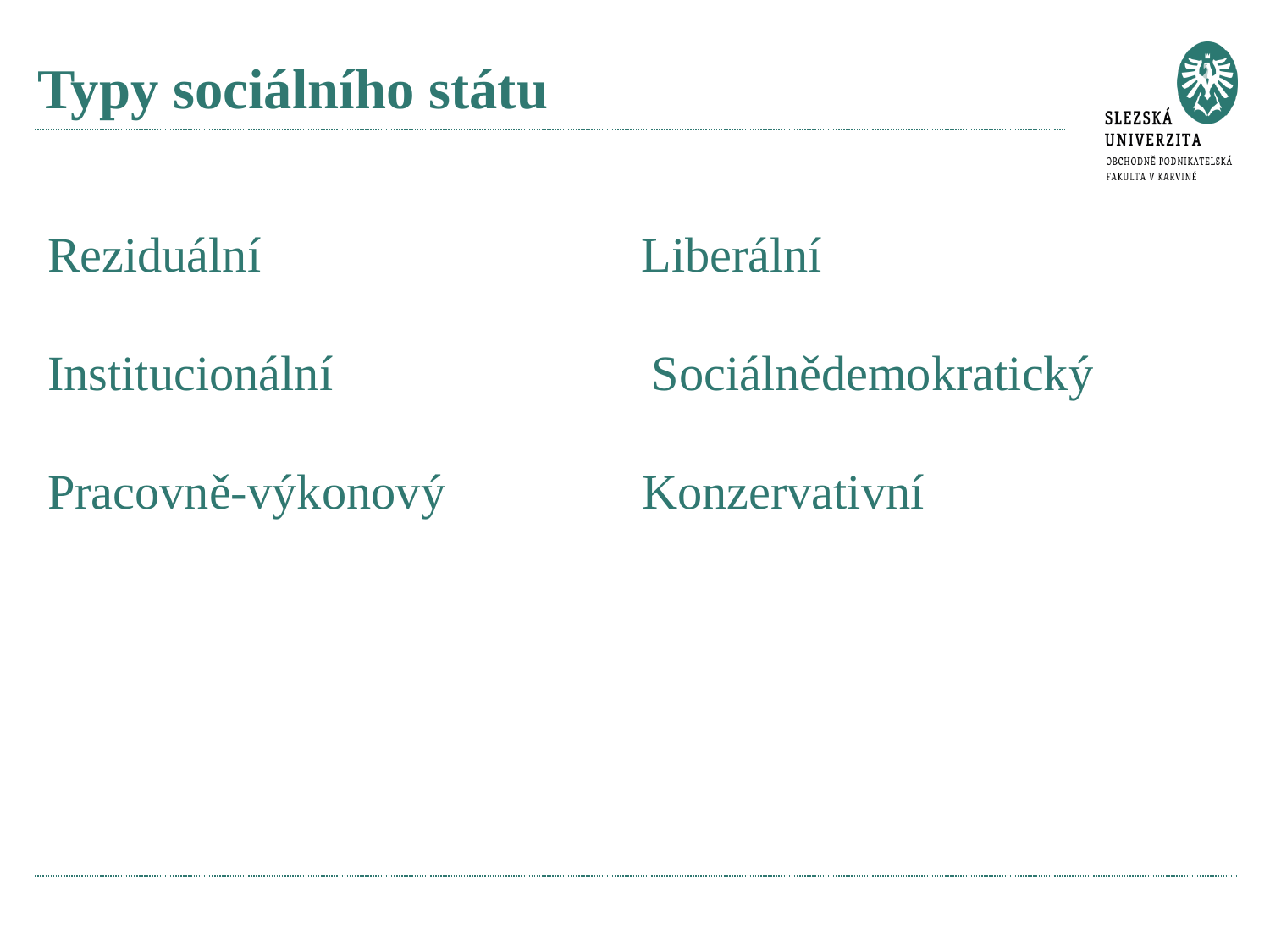

# Typy sociálního státu
Reziduální                               Liberální

Institucionální                          Sociálnědemokratický

Pracovně-výkonový                Konzervativní